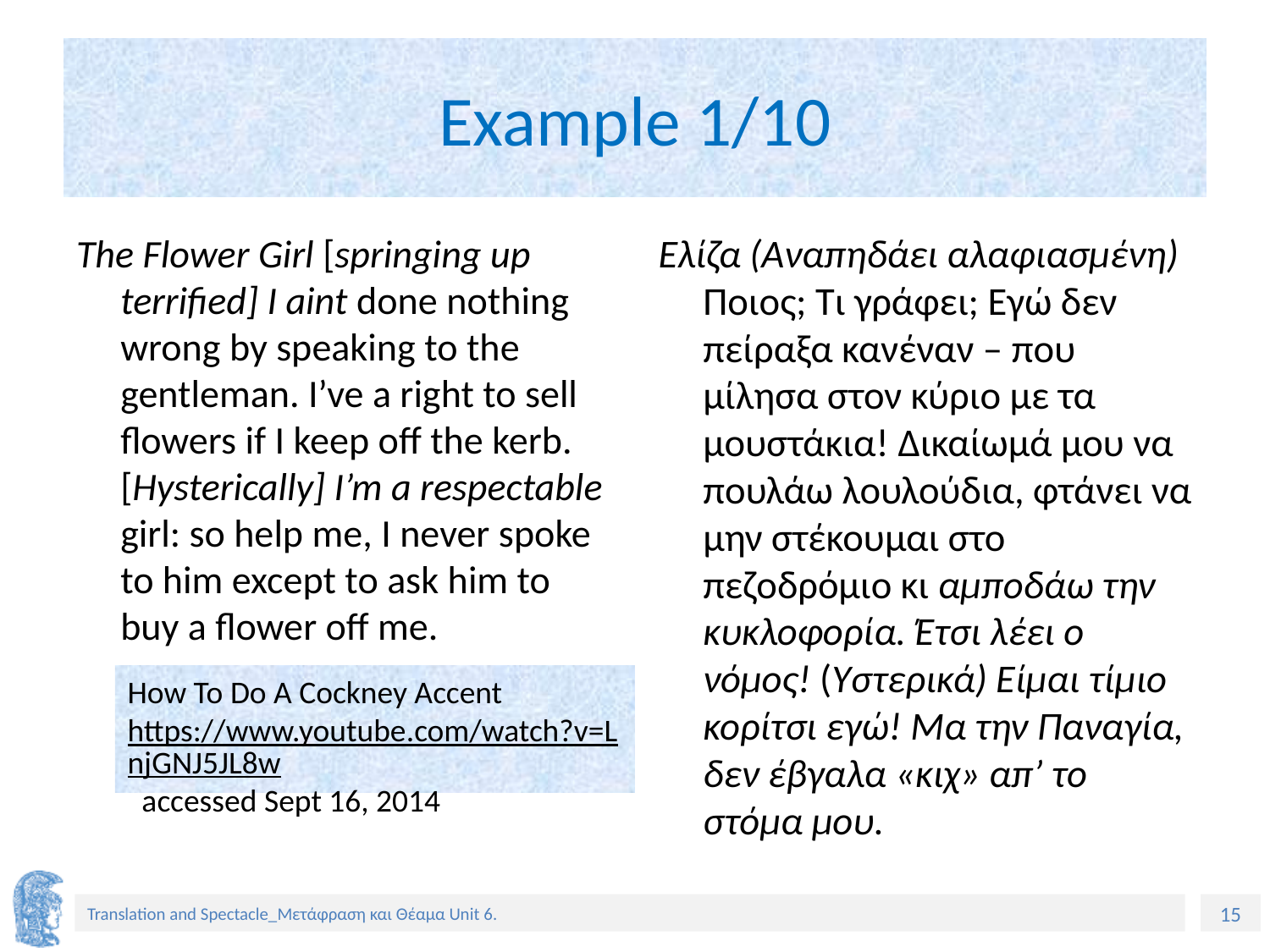

# Example 1/10
Ελίζα (Αναπηδάει αλαφιασμένη) Ποιος; Τι γράφει; Εγώ δεν πείραξα κανέναν – που μίλησα στον κύριο με τα μουστάκια! Δικαίωμά μου να πουλάω λουλούδια, φτάνει να μην στέκουμαι στο πεζοδρόμιο κι αμποδάω την κυκλοφορία. Έτσι λέει ο νόμος! (Υστερικά) Είμαι τίμιο κορίτσι εγώ! Μα την Παναγία, δεν έβγαλα «κιχ» απ’ το στόμα μου.
The Flower Girl [springing up terrified] I aint done nothing wrong by speaking to the gentleman. I’ve a right to sell flowers if I keep off the kerb. [Hysterically] I’m a respectable girl: so help me, I never spoke to him except to ask him to buy a flower off me.
How To Do A Cockney Accent
https://www.youtube.com/watch?v=LnjGNJ5JL8w  accessed Sept 16, 2014